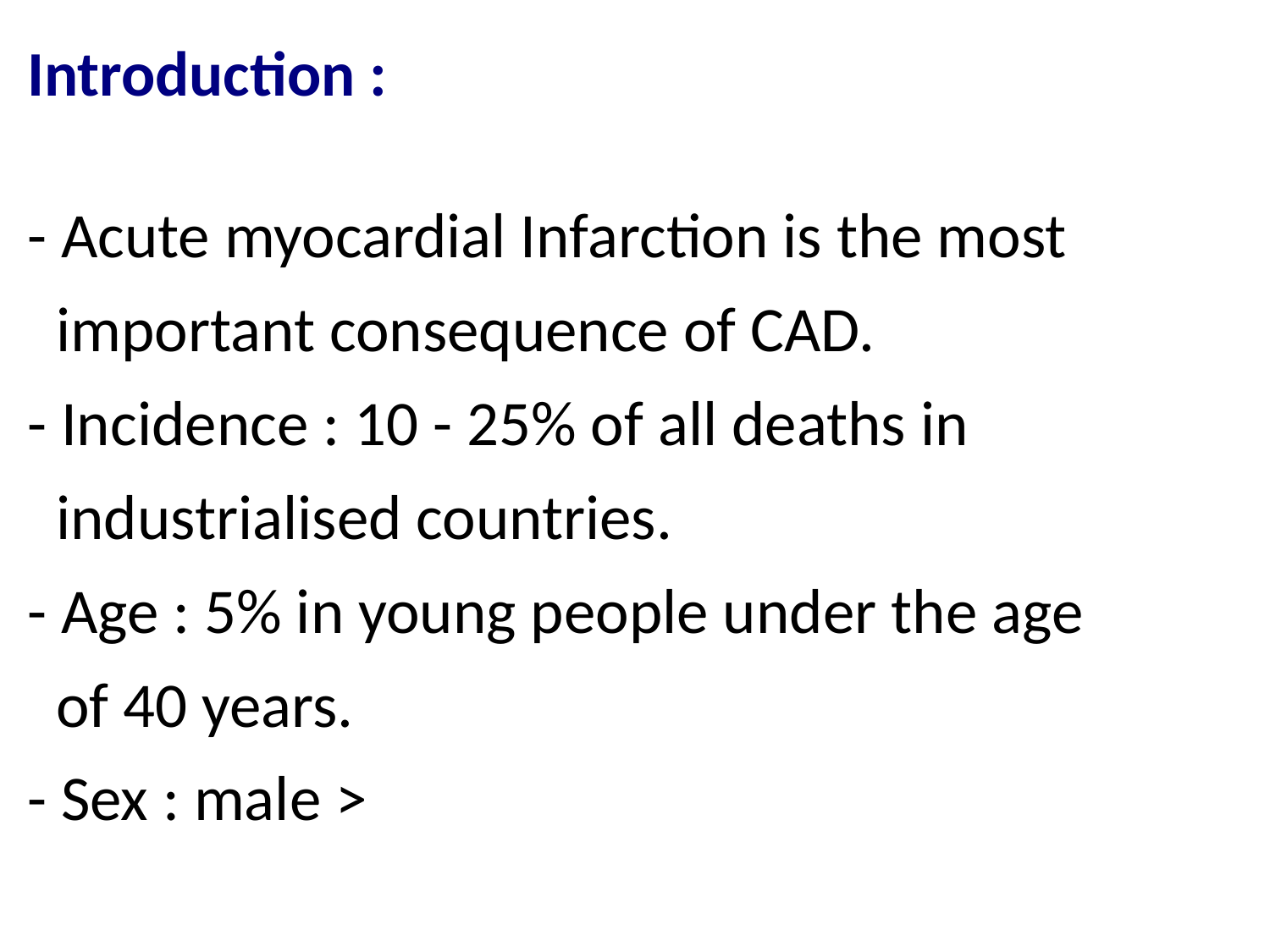

Introduction :

- Acute myocardial Infarction is the most
  important consequence of CAD.
- Incidence : 10 - 25% of all deaths in
  industrialised countries.
- Age : 5% in young people under the age
  of 40 years.
- Sex : male >